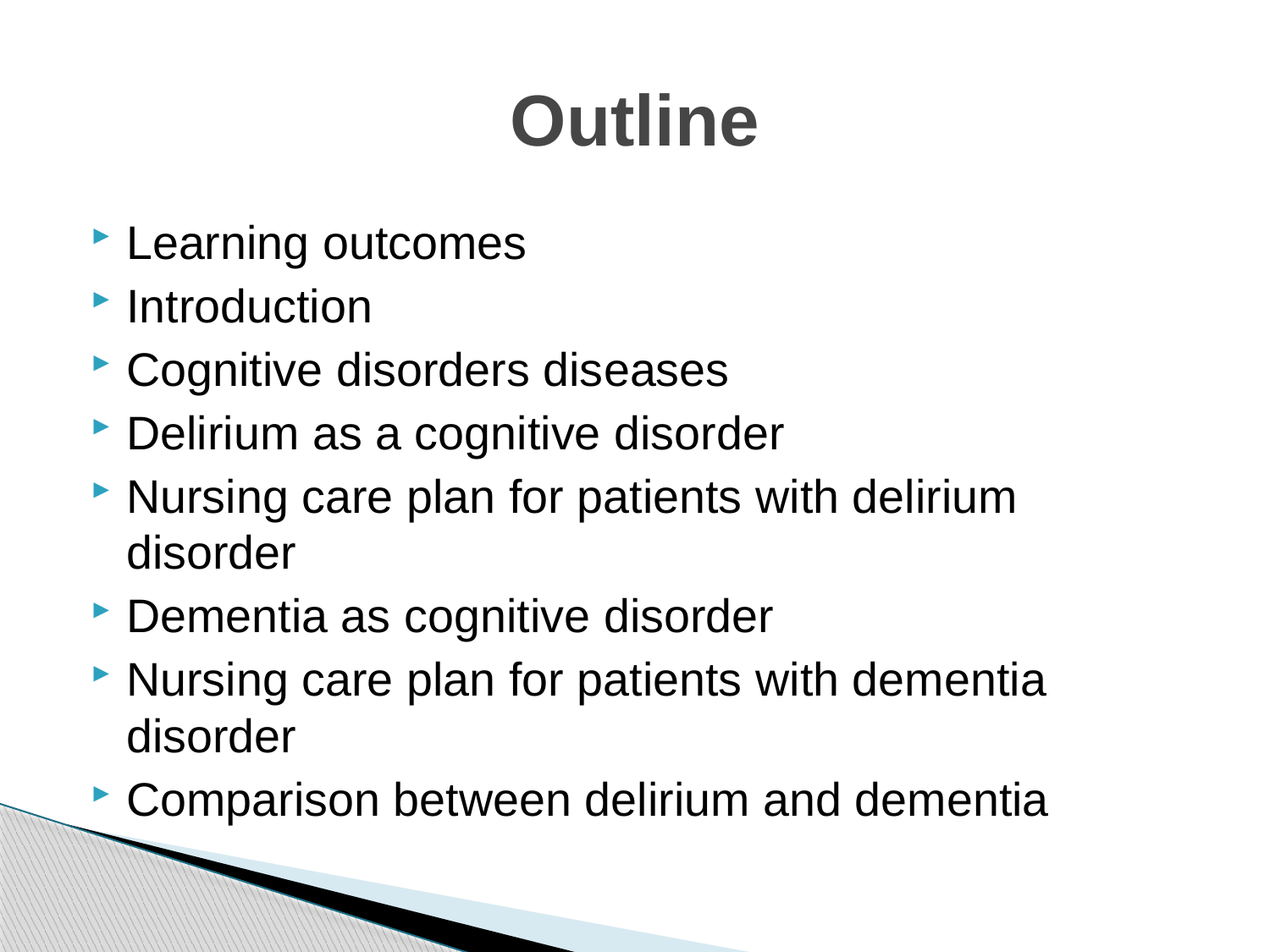

# Outline
Learning outcomes
Introduction
Cognitive disorders diseases
Delirium as a cognitive disorder
Nursing care plan for patients with delirium disorder
Dementia as cognitive disorder
Nursing care plan for patients with dementia disorder
Comparison between delirium and dementia